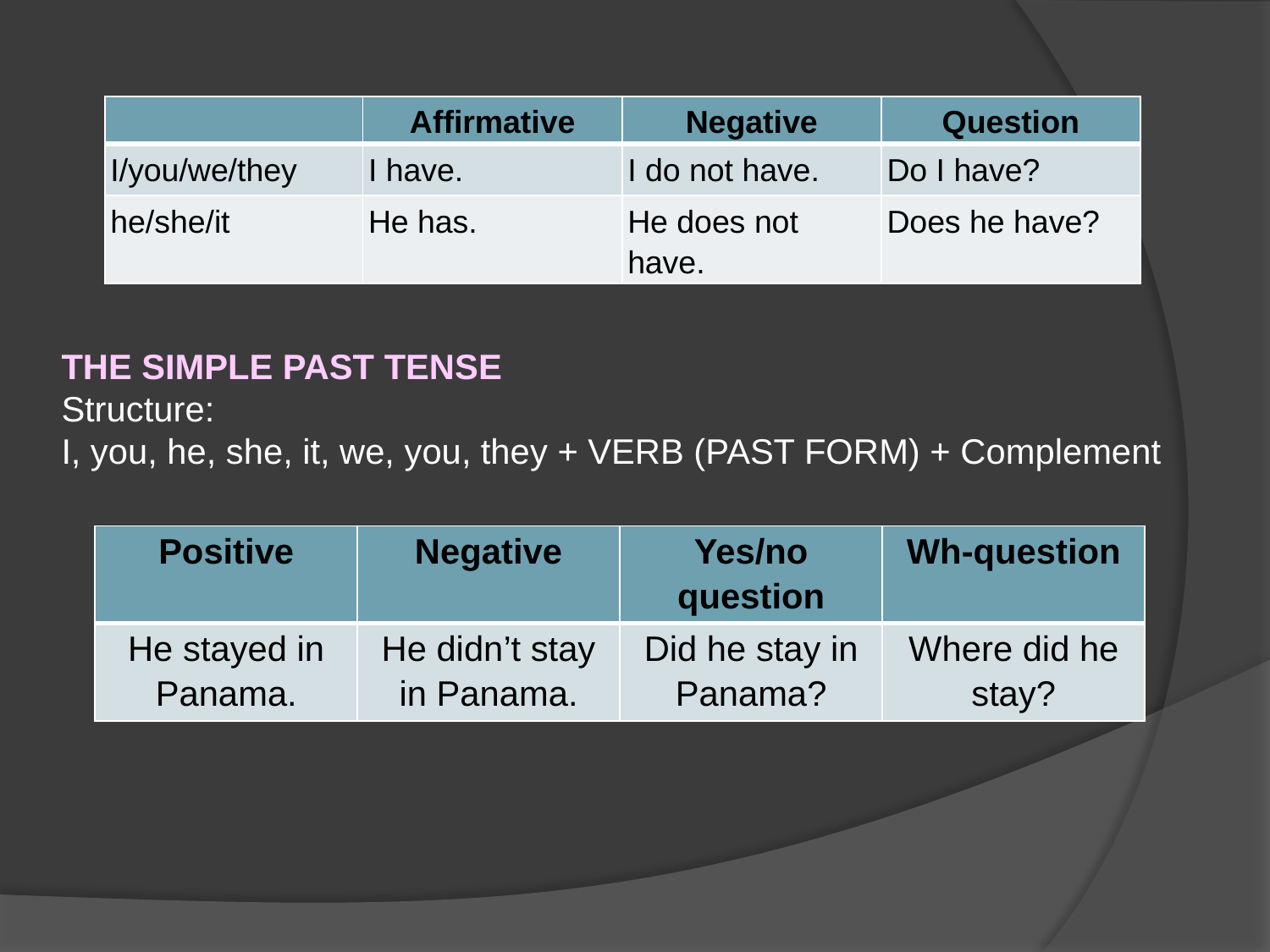

|  | Affirmative | Negative | Question |
| --- | --- | --- | --- |
| I/you/we/they | I have. | I do not have. | Do I have? |
| he/she/it | He has. | He does not have. | Does he have? |
THE SIMPLE PAST TENSE
Structure:
I, you, he, she, it, we, you, they + VERB (PAST FORM) + Complement
| Positive | Negative | Yes/no question | Wh-question |
| --- | --- | --- | --- |
| He stayed in Panama. | He didn’t stay in Panama. | Did he stay in Panama? | Where did he stay? |